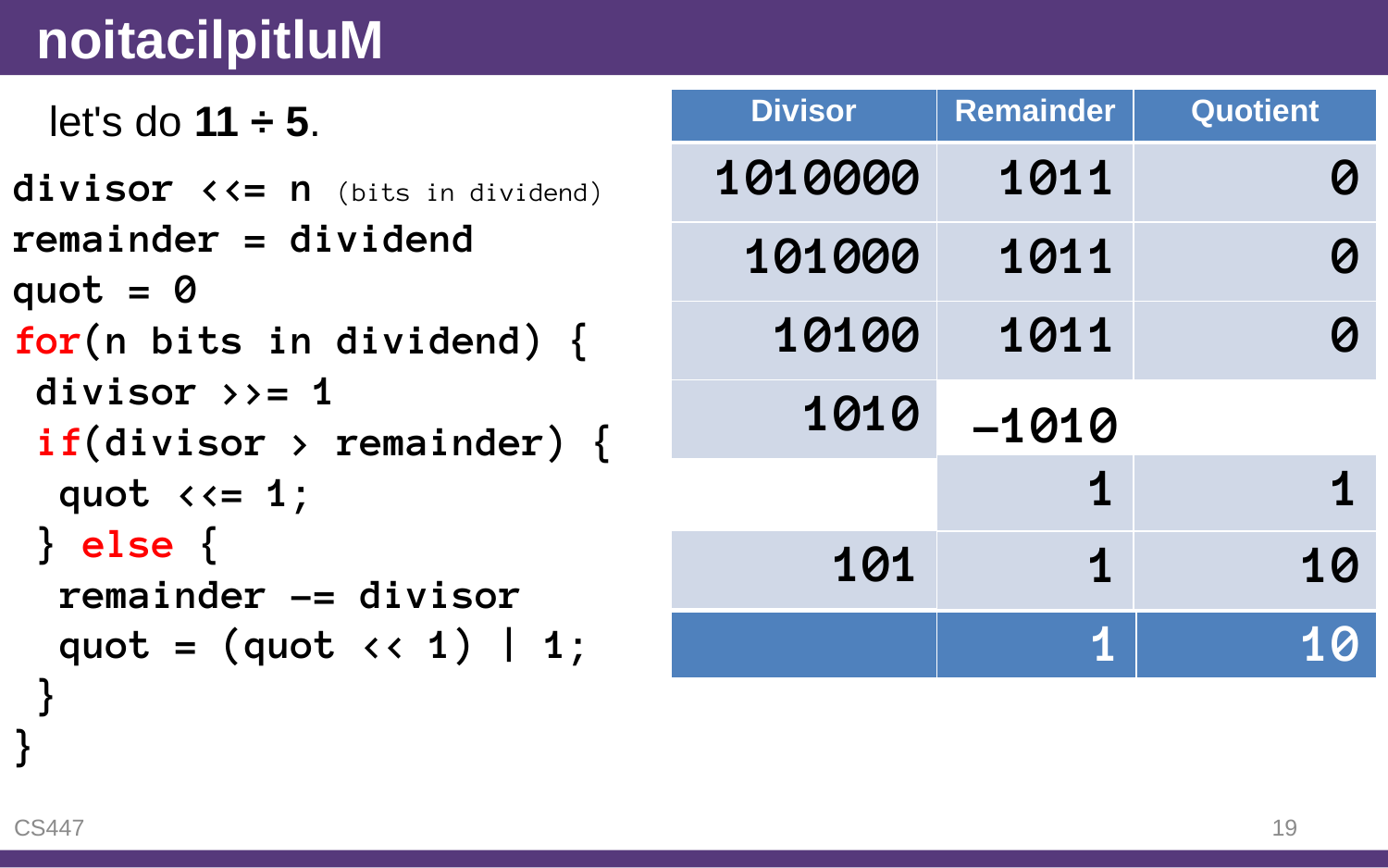

# noitacilpitluM
let's do 11 ÷ 5.
| Divisor | Remainder | Quotient |
| --- | --- | --- |
| 1010000 | 1011 | 0 |
| --- | --- | --- |
divisor <<= n (bits in dividend)
remainder = dividend
quot = 0
for(n bits in dividend) {
 divisor >>= 1
 if(divisor > remainder) {
  quot <<= 1;
 } else {
  remainder -= divisor
  quot = (quot << 1) | 1;
 }
}
| 101000 |
| --- |
| 1011 | 0 |
| --- | --- |
| 10100 |
| --- |
| 1011 | 0 |
| --- | --- |
| 1010 |
| --- |
-1010
| 1 | 1 |
| --- | --- |
| 101 |
| --- |
| 1 | 10 |
| --- | --- |
|  | 1 | 10 |
| --- | --- | --- |
CS447
19